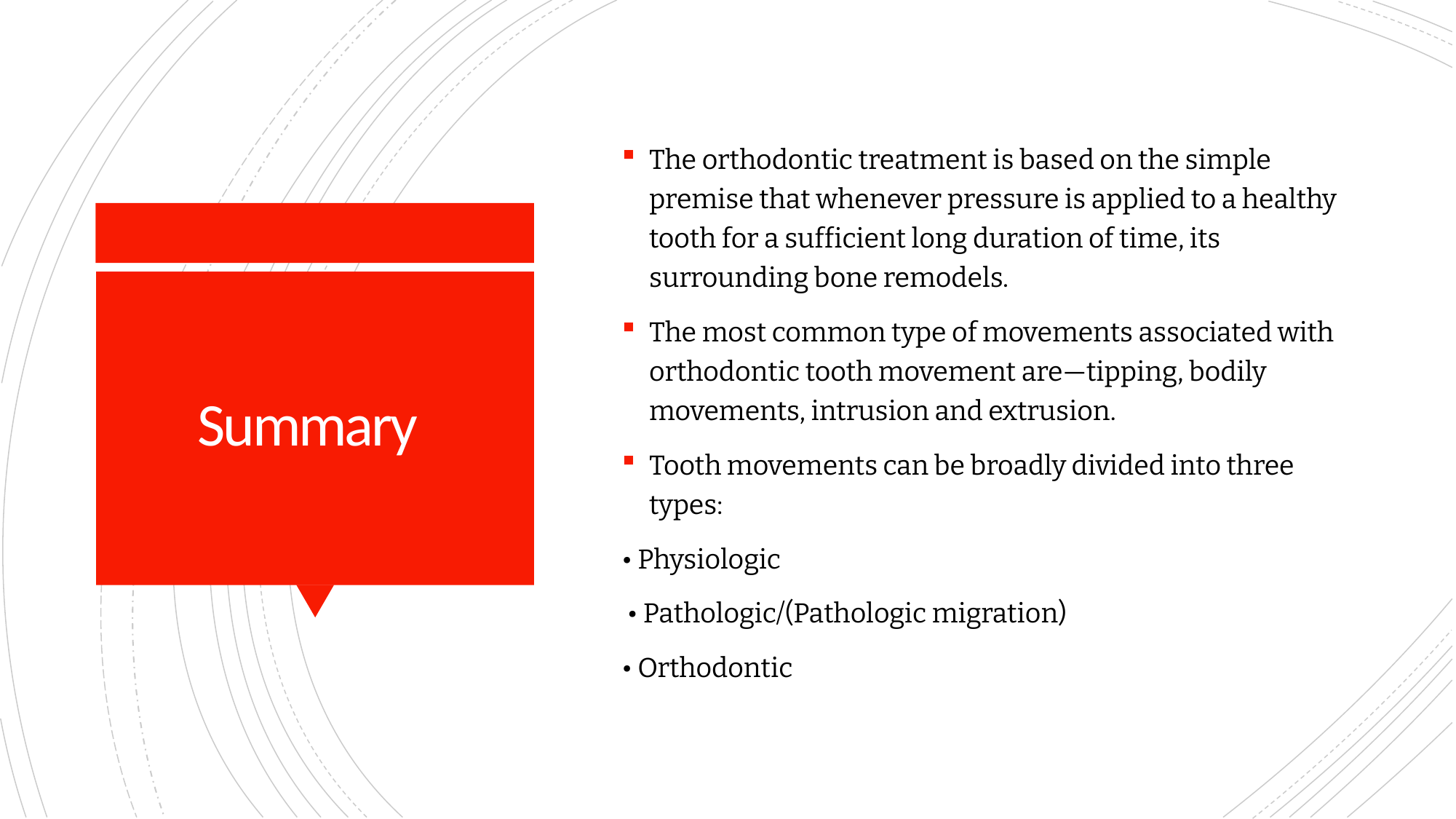

The orthodontic treatment is based on the simple premise that whenever pressure is applied to a healthy tooth for a sufficient long duration of time, its surrounding bone remodels.
The most common type of movements associated with orthodontic tooth movement are—tipping, bodily movements, intrusion and extrusion.
Tooth movements can be broadly divided into three types:
• Physiologic
 • Pathologic/(Pathologic migration)
• Orthodontic
# Summary